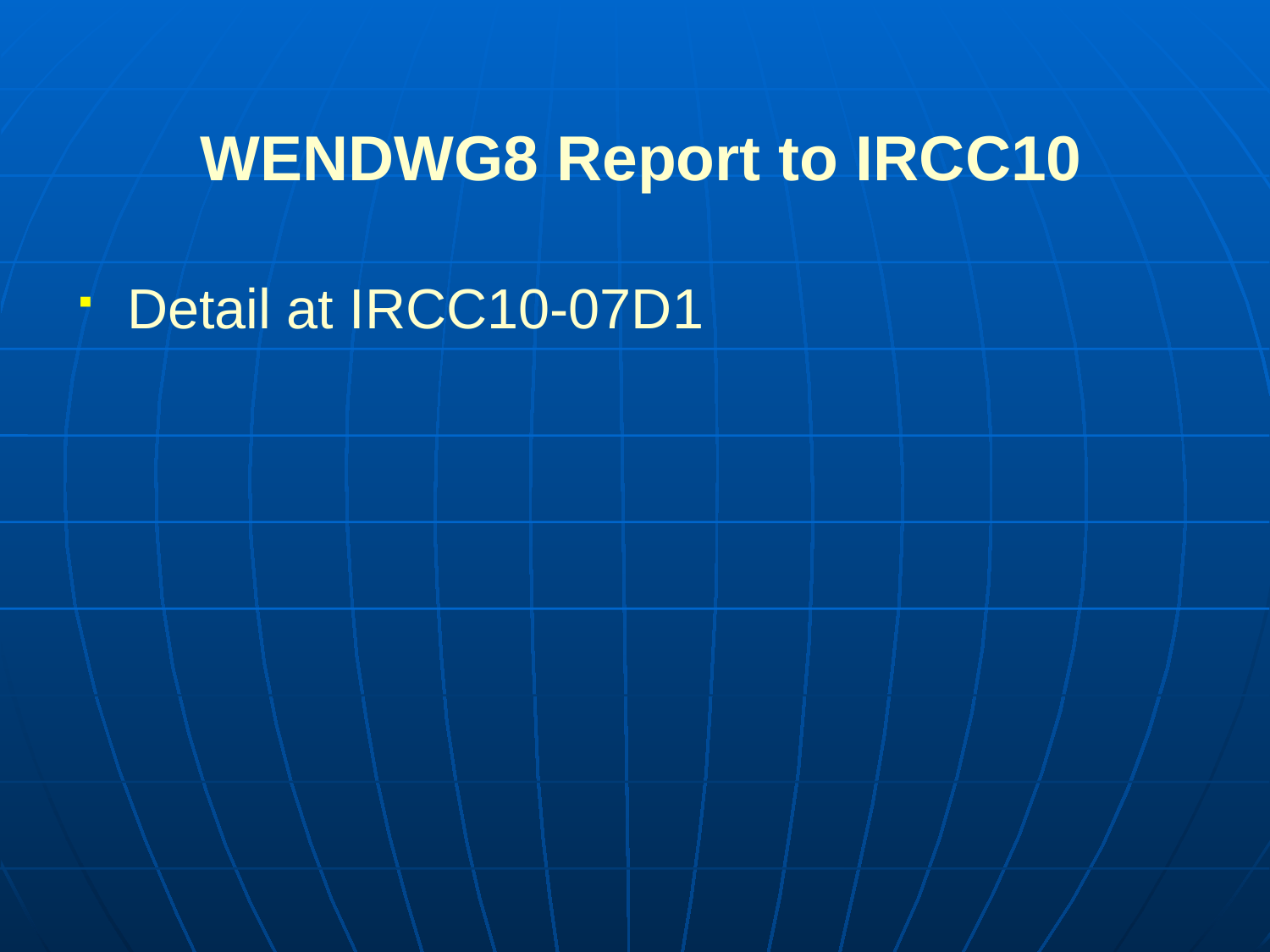

WENDWG8 Report to IRCC10
Detail at IRCC10-07D1